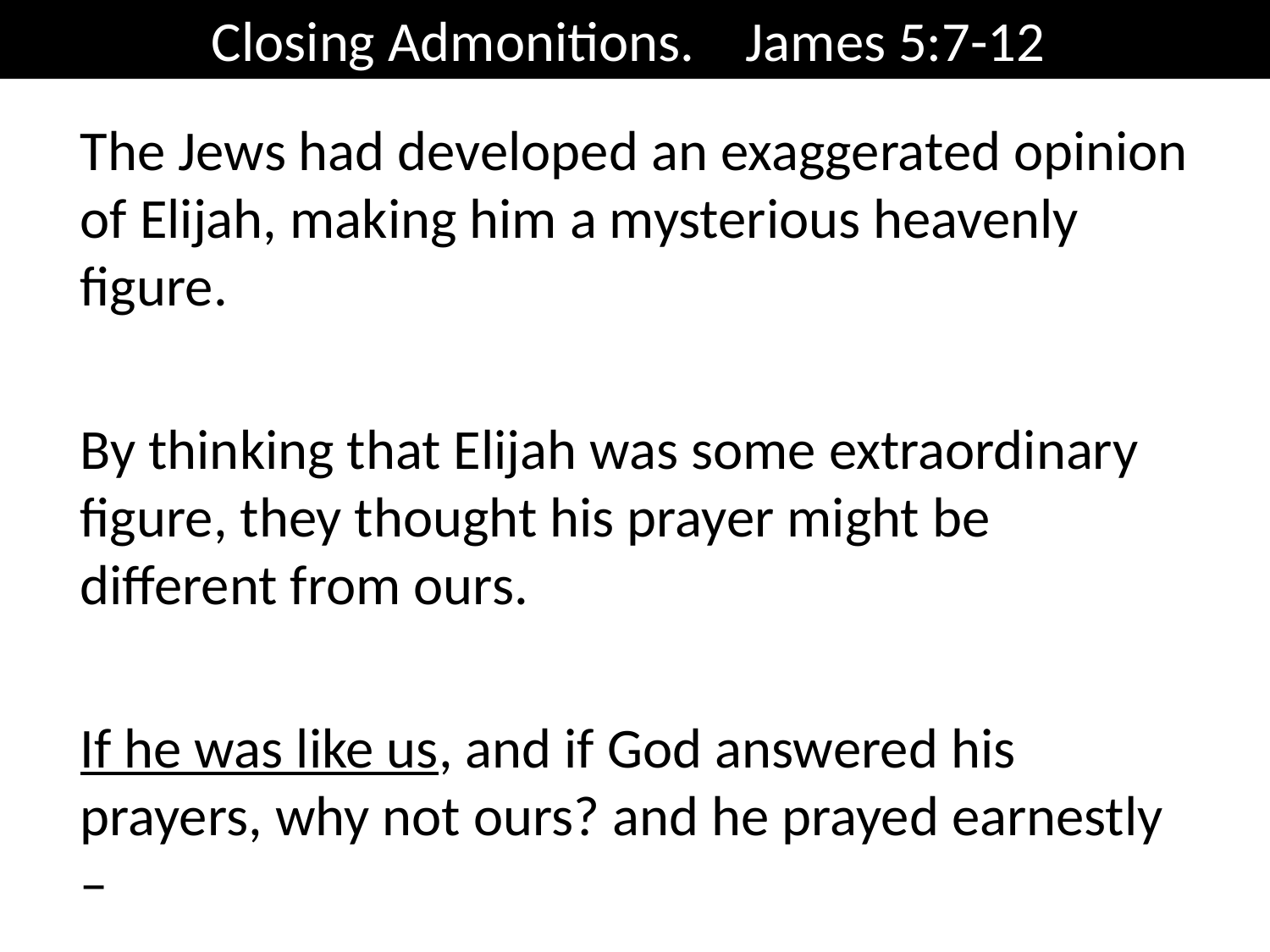

Closing Admonitions.    James 5:7-12
The Jews had developed an exaggerated opinion of Elijah, making him a mysterious heavenly figure.

By thinking that Elijah was some extraordinary figure, they thought his prayer might be different from ours.

If he was like us, and if God answered his prayers, why not ours? and he prayed earnestly –